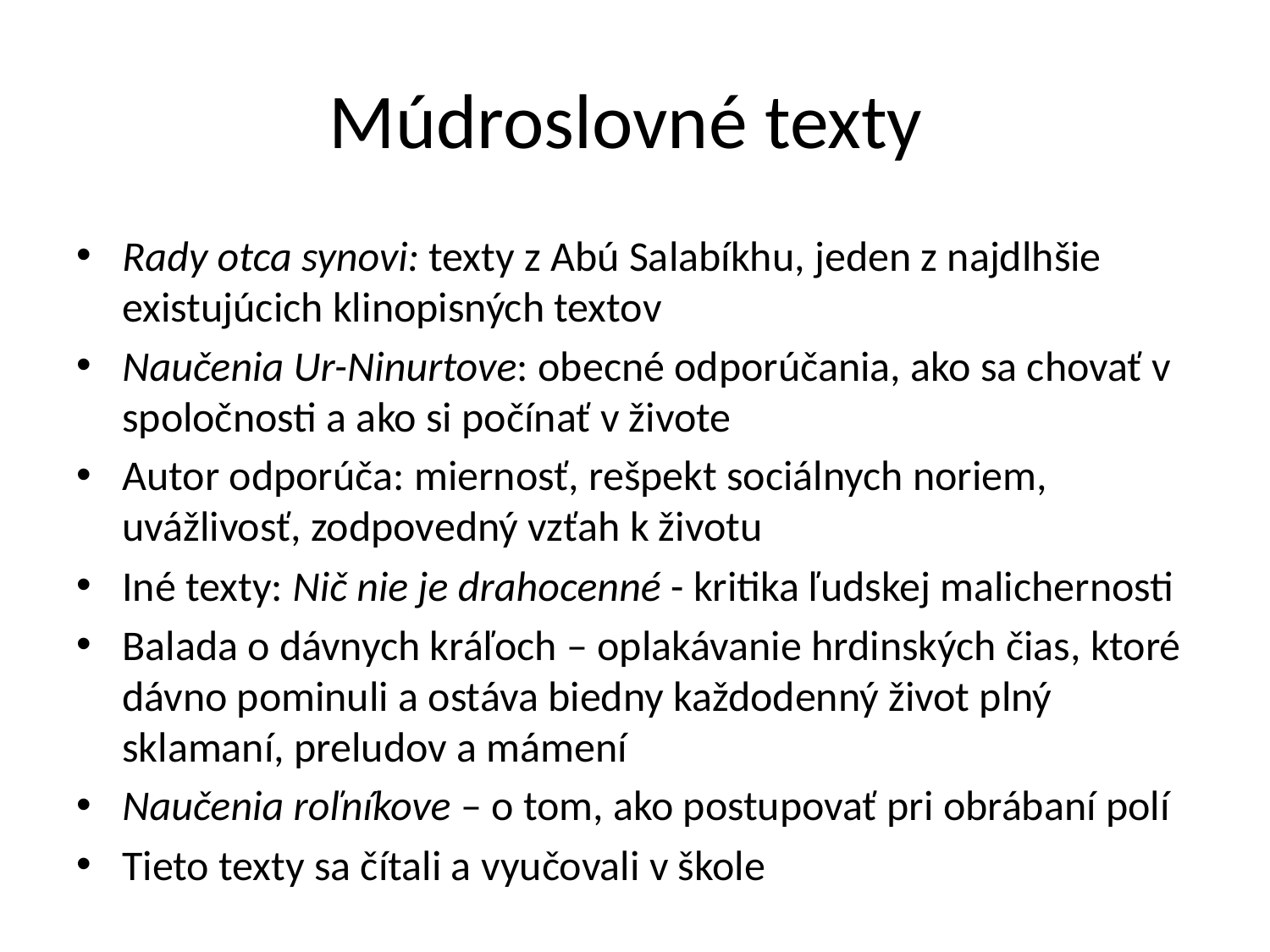

# Múdroslovné texty
Rady otca synovi: texty z Abú Salabíkhu, jeden z najdlhšie existujúcich klinopisných textov
Naučenia Ur-Ninurtove: obecné odporúčania, ako sa chovať v spoločnosti a ako si počínať v živote
Autor odporúča: miernosť, rešpekt sociálnych noriem, uvážlivosť, zodpovedný vzťah k životu
Iné texty: Nič nie je drahocenné - kritika ľudskej malichernosti
Balada o dávnych kráľoch – oplakávanie hrdinských čias, ktoré dávno pominuli a ostáva biedny každodenný život plný sklamaní, preludov a mámení
Naučenia roľníkove – o tom, ako postupovať pri obrábaní polí
Tieto texty sa čítali a vyučovali v škole